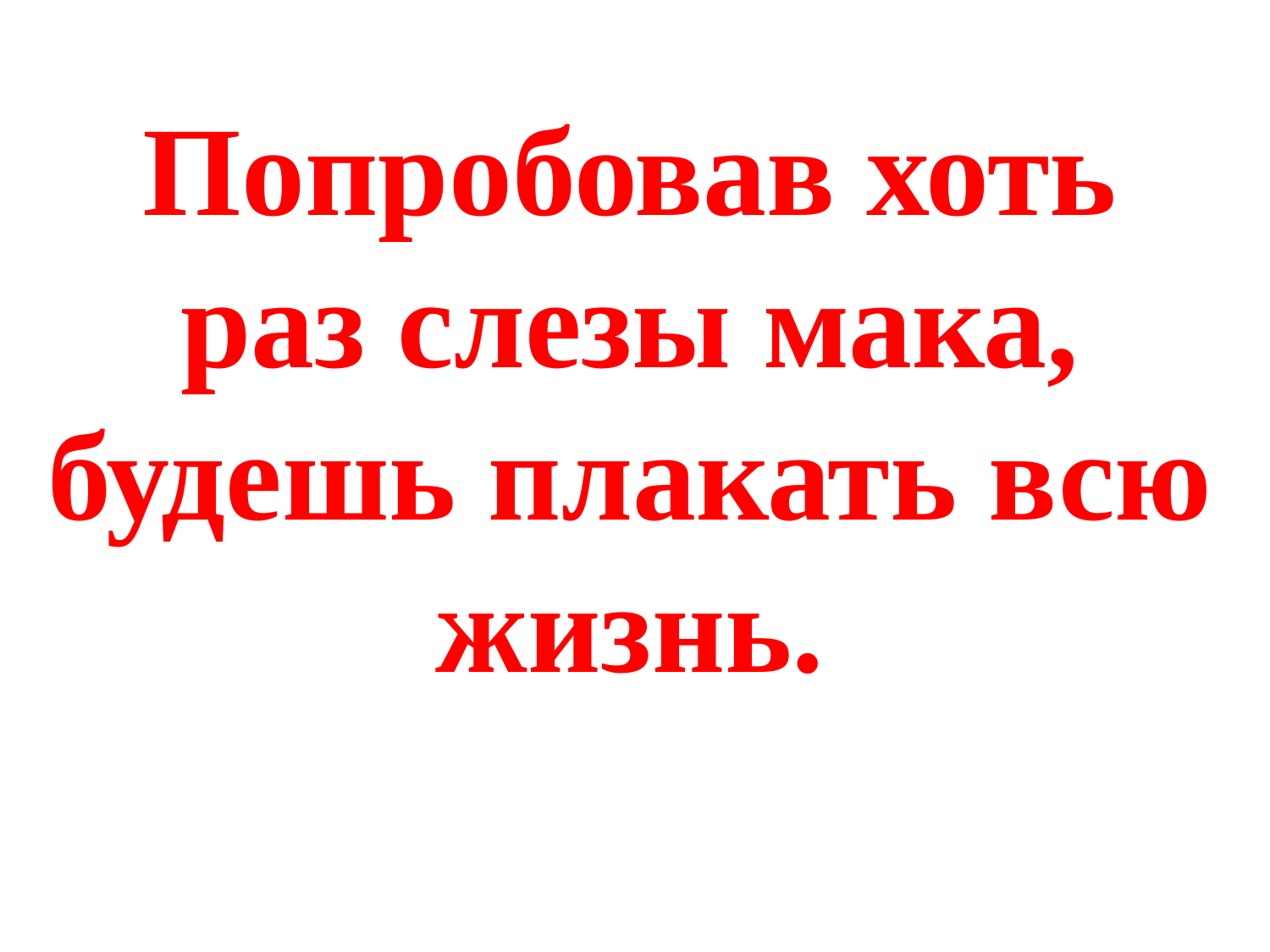

Попробовав хоть раз слезы мака, будешь плакать всю жизнь.